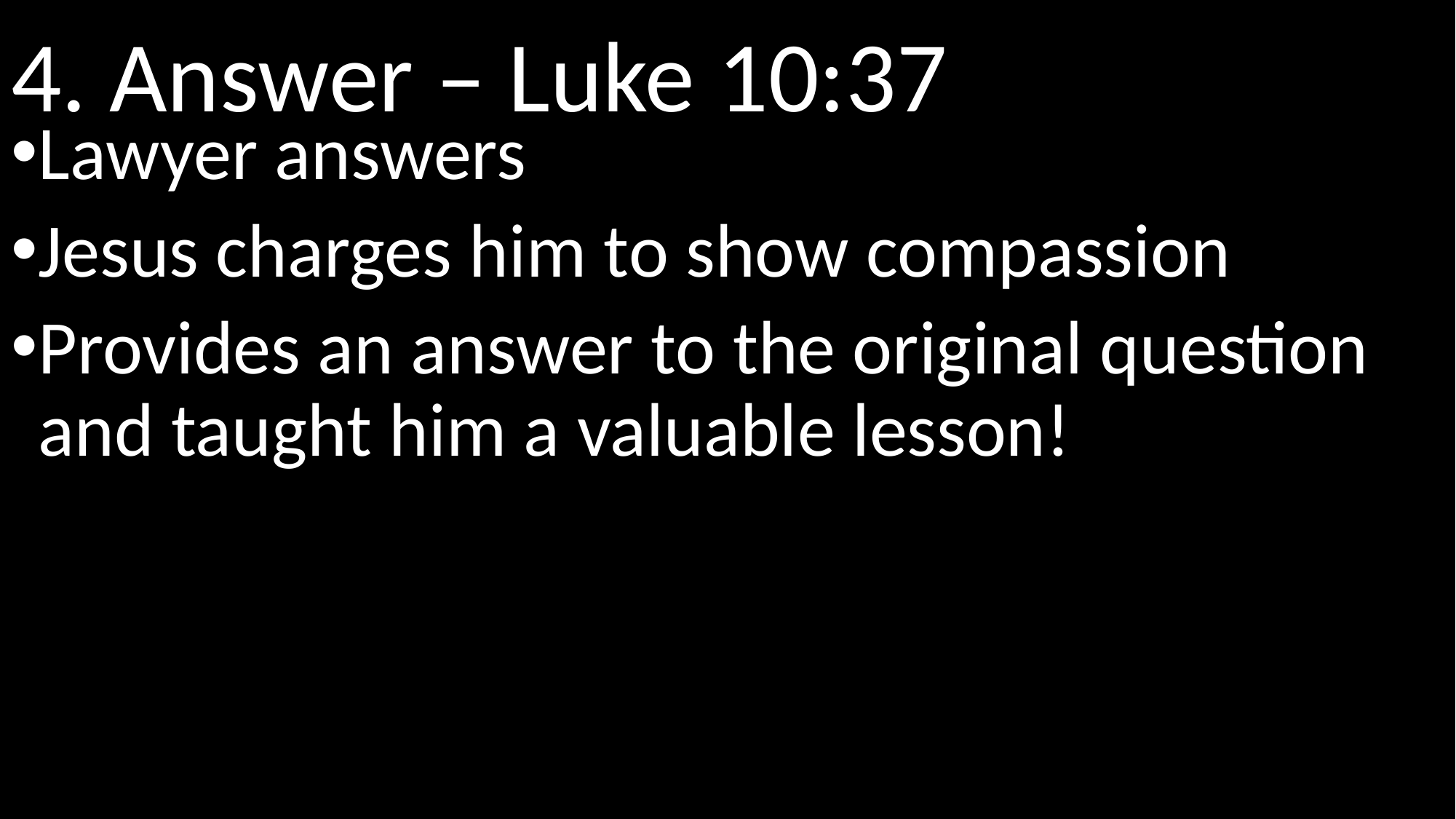

# 4. Answer – Luke 10:37
Lawyer answers
Jesus charges him to show compassion
Provides an answer to the original question and taught him a valuable lesson!